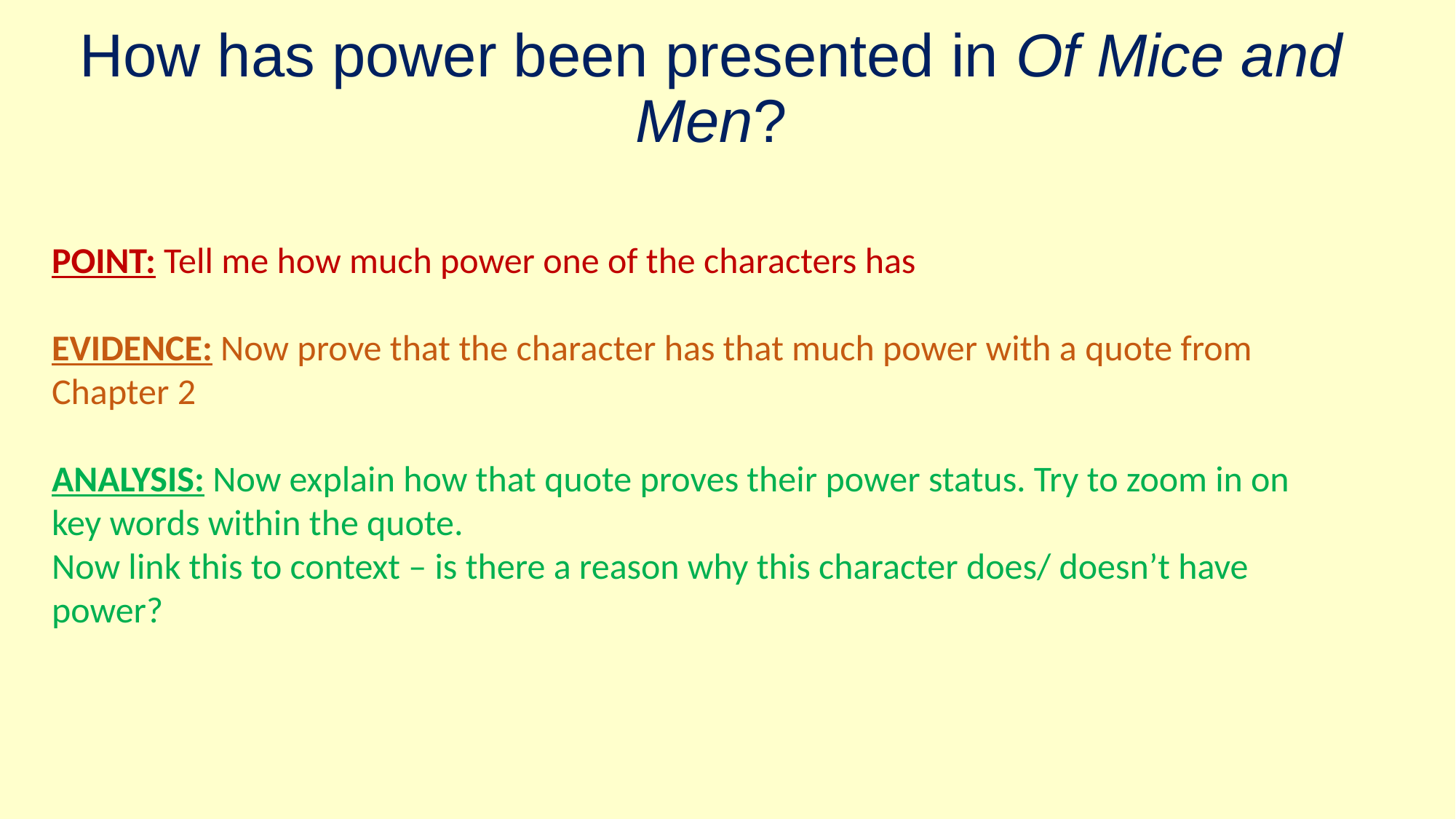

# How has power been presented in Of Mice and Men?
POINT: Tell me how much power one of the characters has

EVIDENCE: Now prove that the character has that much power with a quote from Chapter 2

ANALYSIS: Now explain how that quote proves their power status. Try to zoom in on key words within the quote.
Now link this to context – is there a reason why this character does/ doesn’t have power?